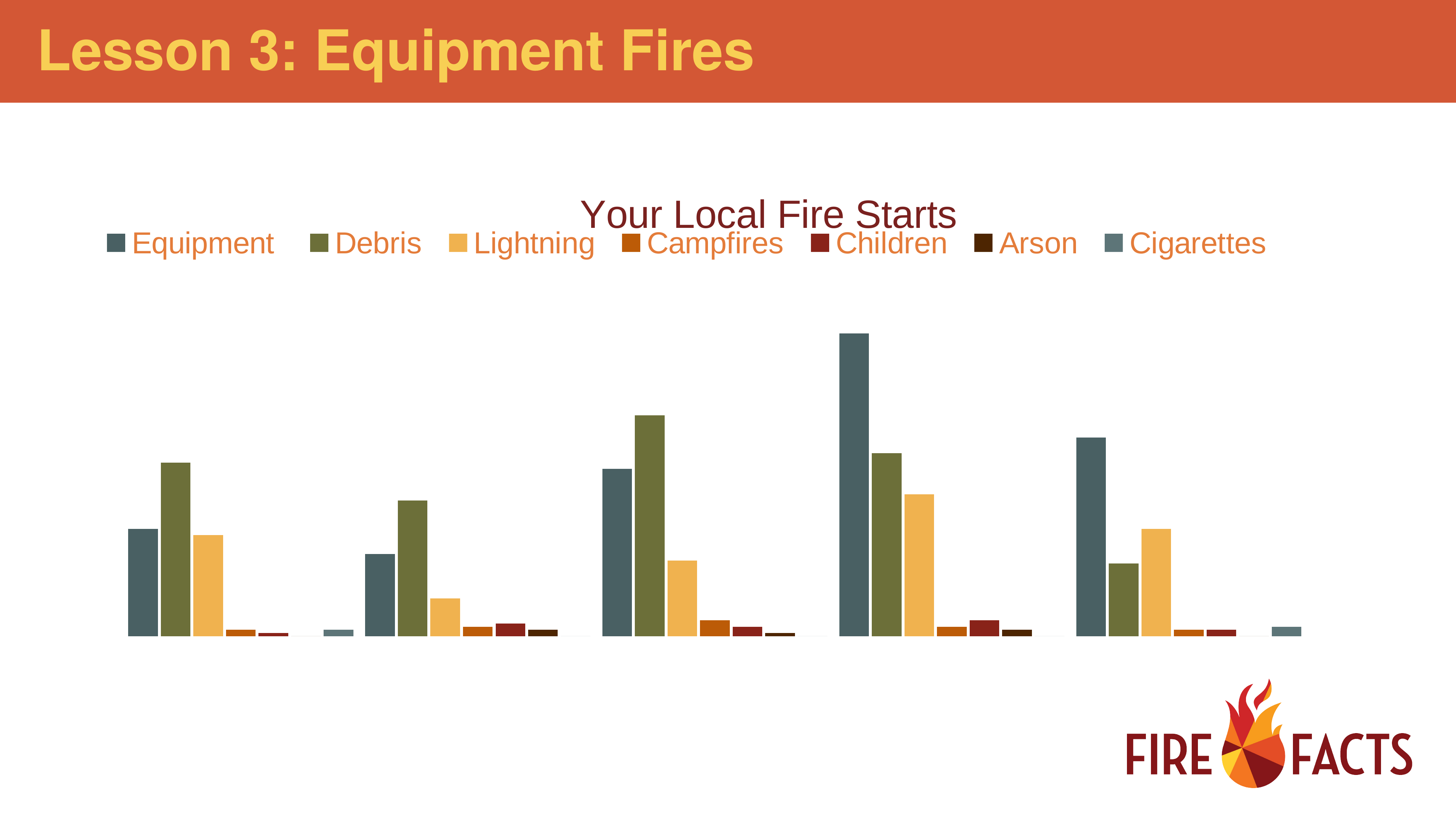

### Chart: Your Local Fire Starts

| Category | Equipment  | Debris | Lightning | Campfires | Children | Arson | Cigarettes |
|---|---|---|---|---|---|---|---|
| 2015 | 34.0 | 55.0 | 32.0 | 2.0 | 1.0 | 0.0 | 2.0 |
| 2016 | 26.0 | 43.0 | 12.0 | 3.0 | 4.0 | 2.0 | 0.0 |
| 2017 | 53.0 | 70.0 | 24.0 | 5.0 | 3.0 | 1.0 | 0.0 |
| 2018 | 96.0 | 58.0 | 45.0 | 3.0 | 5.0 | 2.0 | 0.0 |
| 2019 | 63.0 | 23.0 | 34.0 | 2.0 | 2.0 | 0.0 | 3.0 |